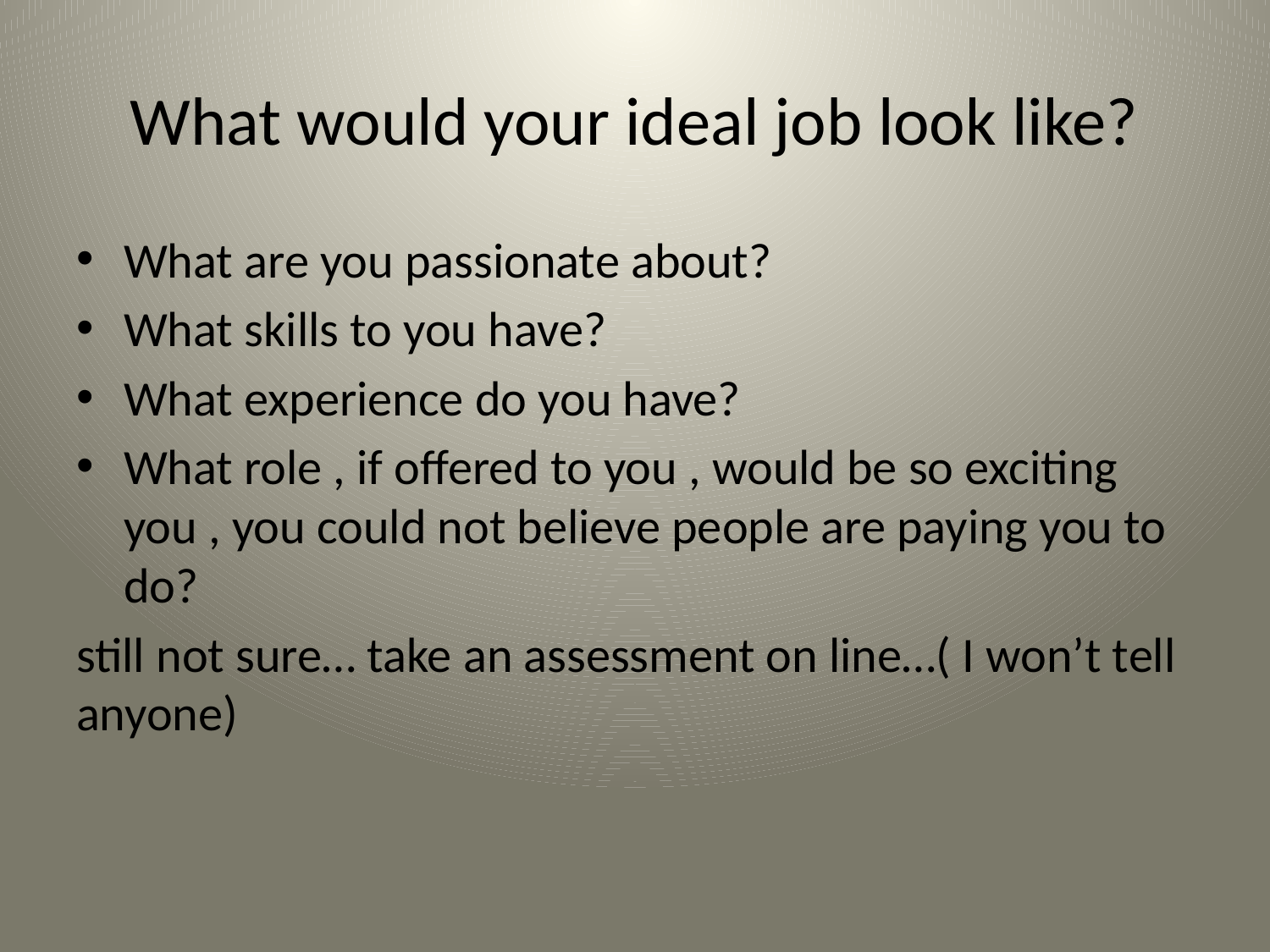

# What would your ideal job look like?
What are you passionate about?
What skills to you have?
What experience do you have?
What role , if offered to you , would be so exciting you , you could not believe people are paying you to do?
still not sure… take an assessment on line…( I won’t tell anyone)